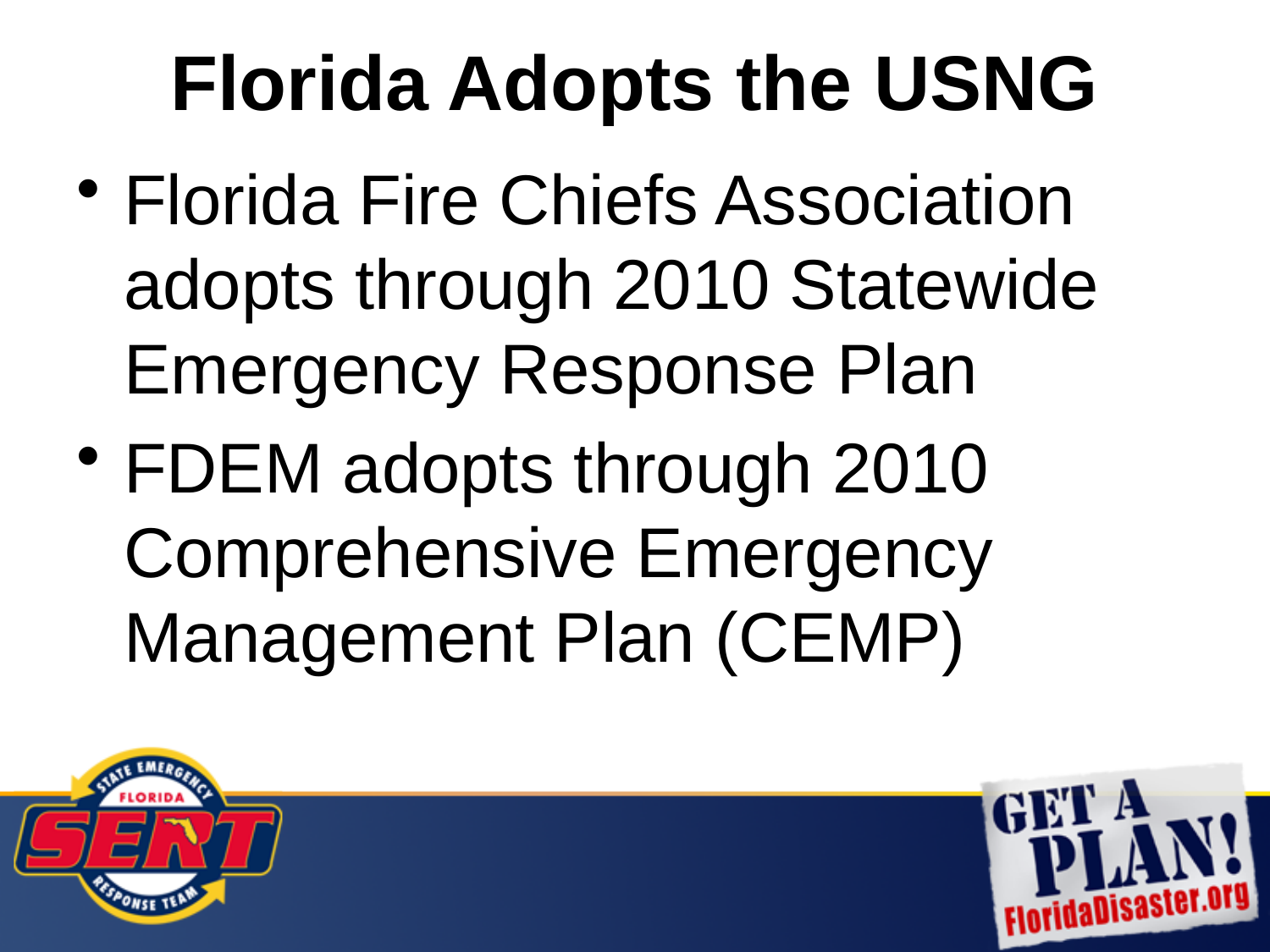

# Florida Adopts the USNG
Florida Fire Chiefs Association adopts through 2010 Statewide Emergency Response Plan
FDEM adopts through 2010 Comprehensive Emergency Management Plan (CEMP)